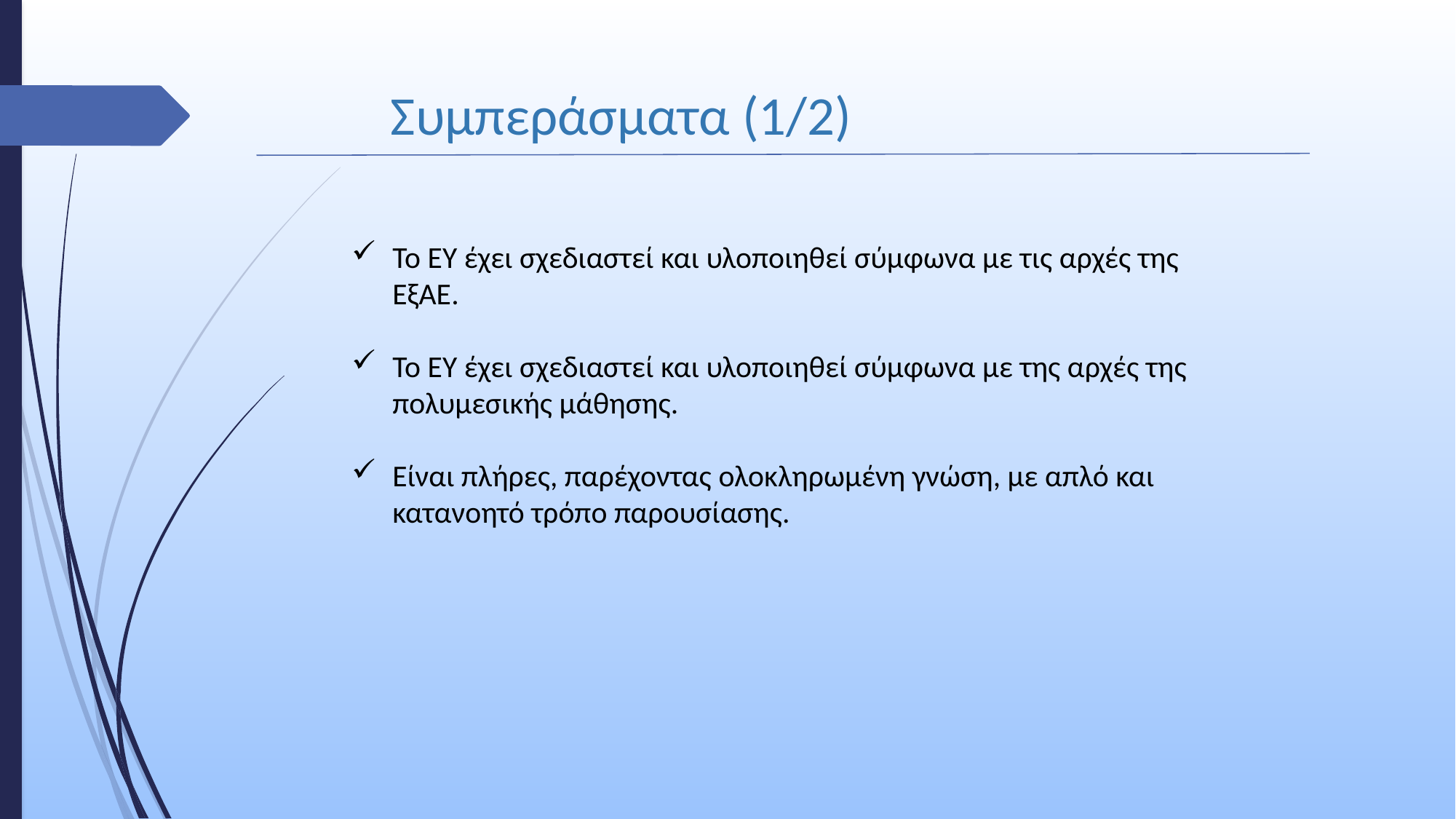

Συμπεράσματα (1/2)
Το ΕΥ έχει σχεδιαστεί και υλοποιηθεί σύμφωνα με τις αρχές της ΕξΑΕ.

Το ΕΥ έχει σχεδιαστεί και υλοποιηθεί σύμφωνα με της αρχές της πολυμεσικής μάθησης.

Είναι πλήρες, παρέχοντας ολοκληρωμένη γνώση, με απλό και κατανοητό τρόπο παρουσίασης.